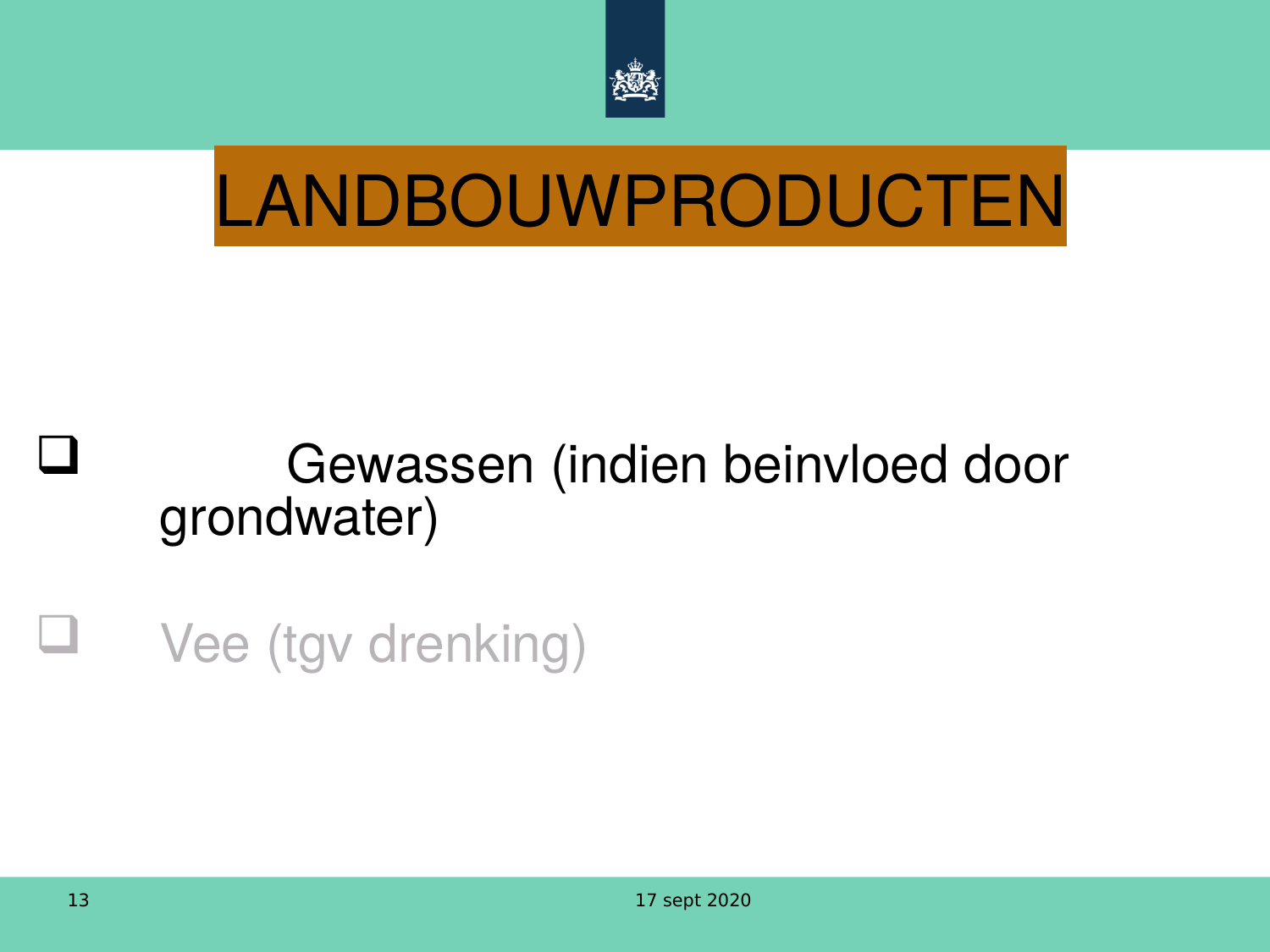

LANDBOUWPRODUCTEN

	Gewassen (indien beinvloed door grondwater)

Vee (tgv drenking)

17 sept 2020
13